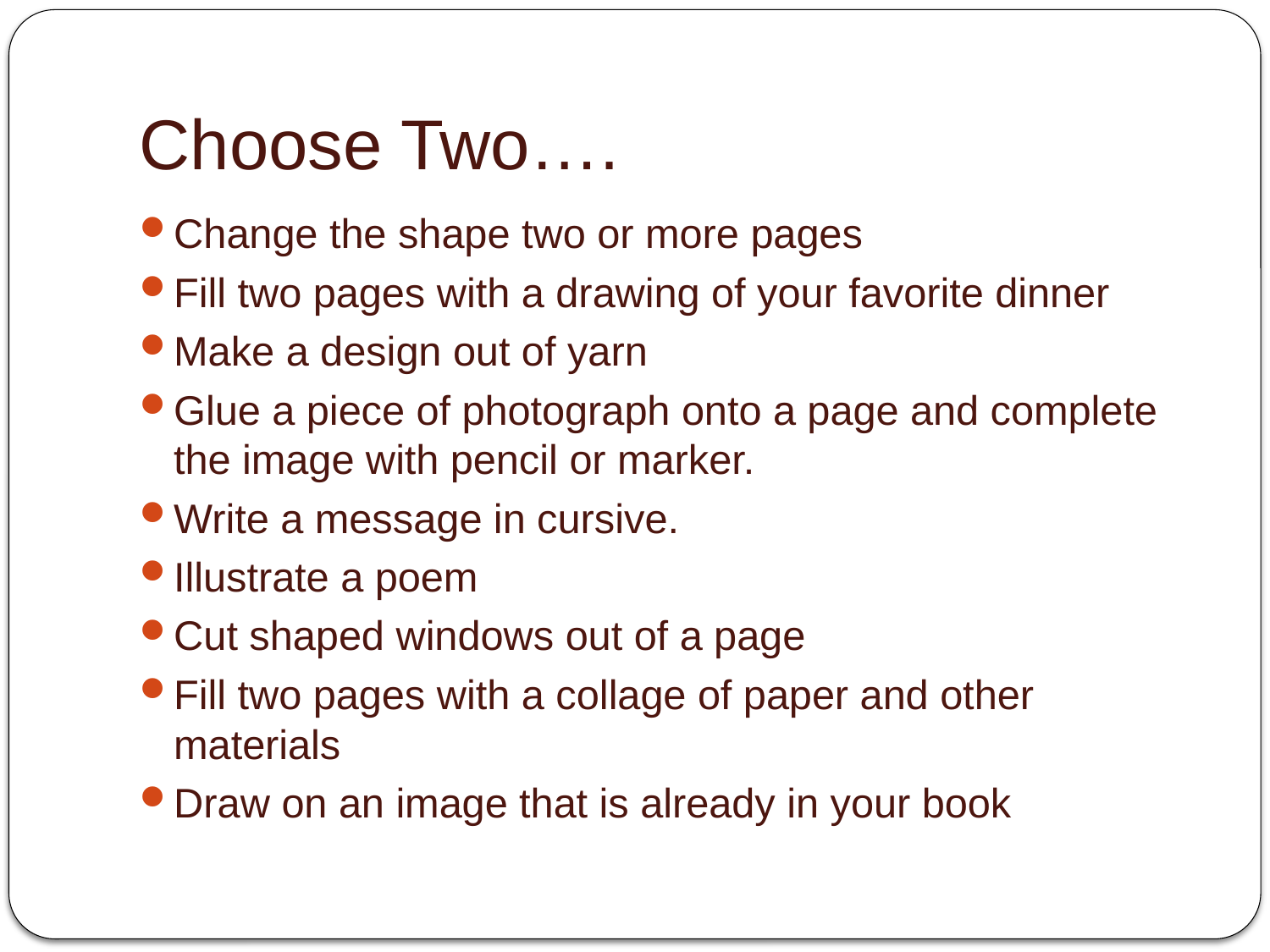

# Choose Two….
Change the shape two or more pages
Fill two pages with a drawing of your favorite dinner
Make a design out of yarn
Glue a piece of photograph onto a page and complete the image with pencil or marker.
Write a message in cursive.
Illustrate a poem
Cut shaped windows out of a page
Fill two pages with a collage of paper and other materials
Draw on an image that is already in your book